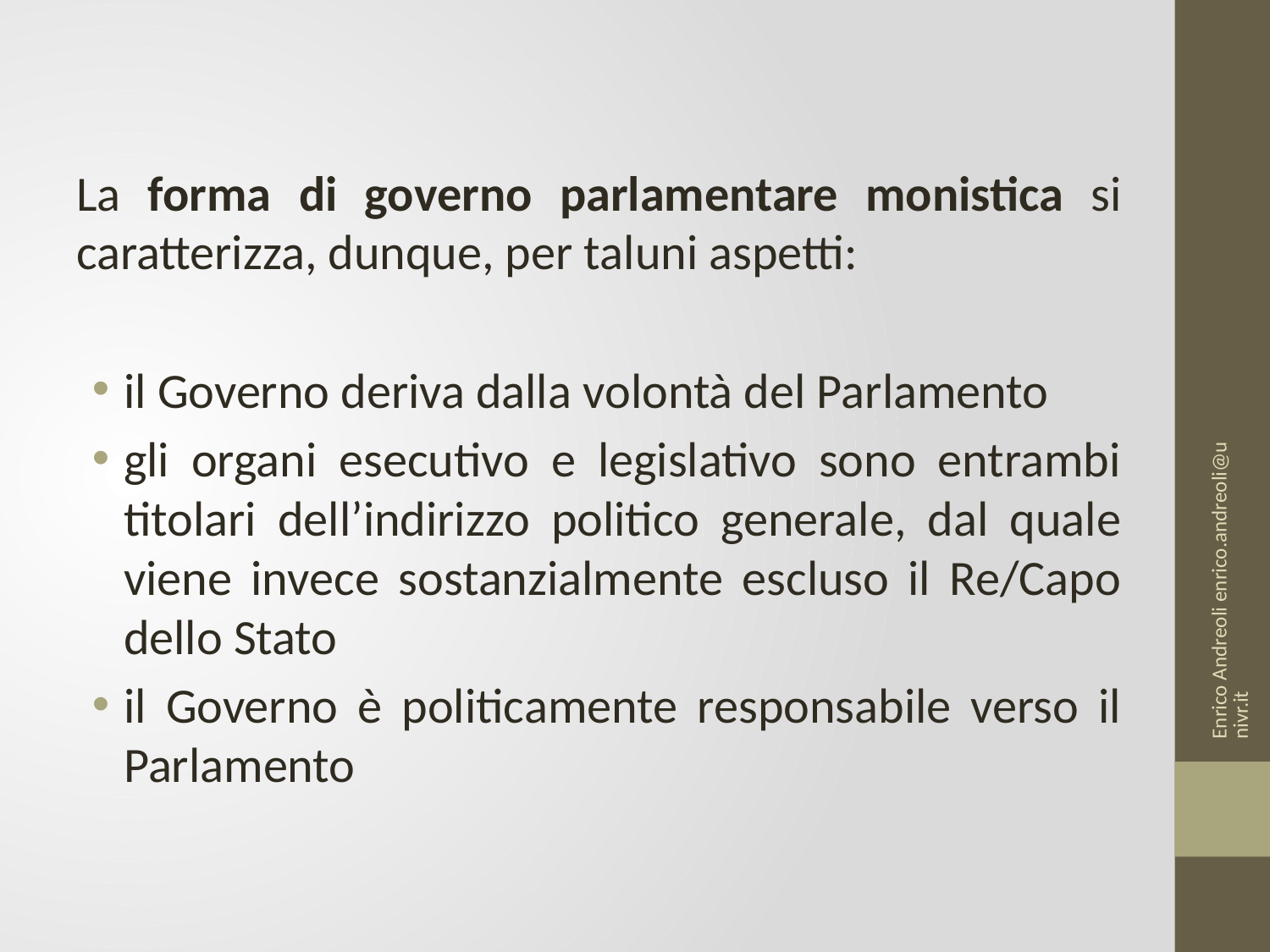

La forma di governo parlamentare monistica si caratterizza, dunque, per taluni aspetti:

il Governo deriva dalla volontà del Parlamento
gli organi esecutivo e legislativo sono entrambi titolari dell’indirizzo politico generale, dal quale viene invece sostanzialmente escluso il Re/Capo dello Stato
il Governo è politicamente responsabile verso il Parlamento
Enrico Andreoli enrico.andreoli@univr.it